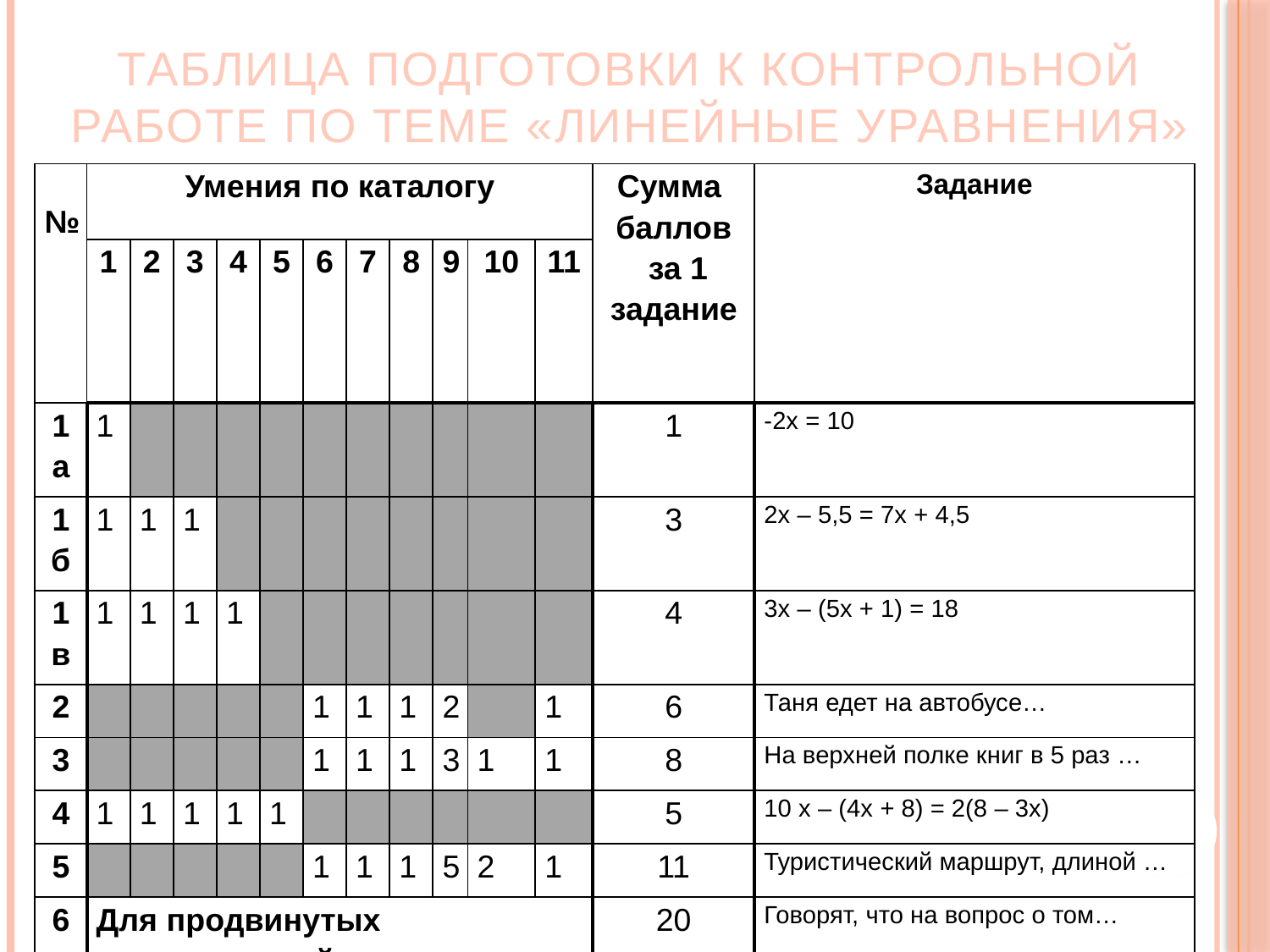

# Таблица подготовки к контрольной работе по теме «Линейные уравнения»
| № | Умения по каталогу |  |  |  |  |  |  |  |  |  |  | Сумма баллов за 1 задание | Задание |
| --- | --- | --- | --- | --- | --- | --- | --- | --- | --- | --- | --- | --- | --- |
|  | 1 | 2 | 3 | 4 | 5 | 6 | 7 | 8 | 9 | 10 | 11 |  |  |
| 1а | 1 |  |  |  |  |  |  |  |  |  |  | 1 | -2х = 10 |
| 1б | 1 | 1 | 1 |  |  |  |  |  |  |  |  | 3 | 2х – 5,5 = 7х + 4,5 |
| 1в | 1 | 1 | 1 | 1 |  |  |  |  |  |  |  | 4 | 3х – (5х + 1) = 18 |
| 2 |  |  |  |  |  | 1 | 1 | 1 | 2 |  | 1 | 6 | Таня едет на автобусе… |
| 3 |  |  |  |  |  | 1 | 1 | 1 | 3 | 1 | 1 | 8 | На верхней полке книг в 5 раз … |
| 4 | 1 | 1 | 1 | 1 | 1 |  |  |  |  |  |  | 5 | 10 х – (4х + 8) = 2(8 – 3х) |
| 5 |  |  |  |  |  | 1 | 1 | 1 | 5 | 2 | 1 | 11 | Туристический маршрут, длиной … |
| 6 | Для продвинутых пользователей |  |  |  |  |  |  |  |  |  |  | 20 | Говорят, что на вопрос о том… |
|  | Общая сумма баллов |  |  |  |  |  |  |  |  |  |  | 58 |  |